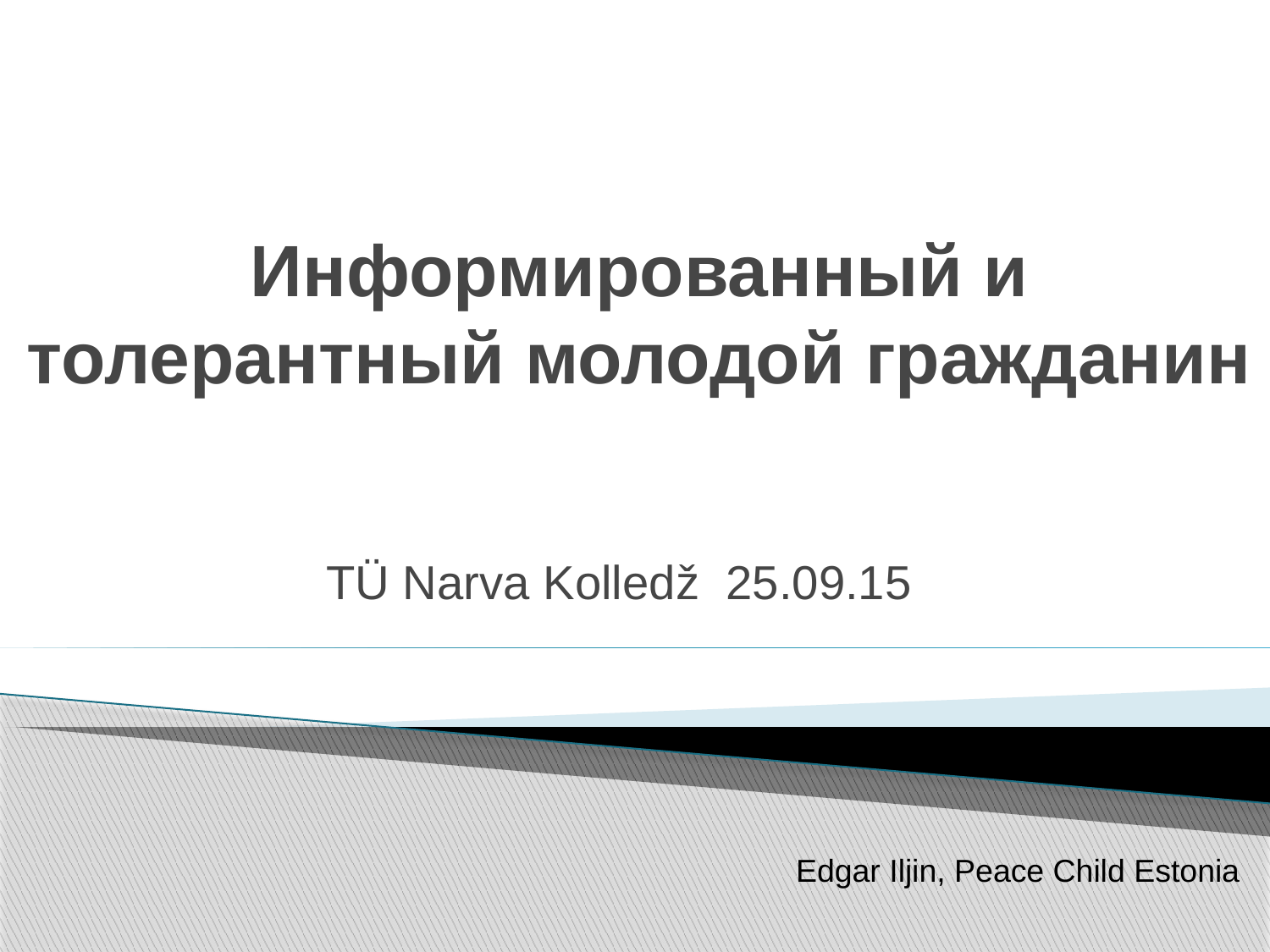

# Информированный и толерантный молодой гражданин
TÜ Narva Kolledž  25.09.15

Edgar Iljin, Peace Child Estonia